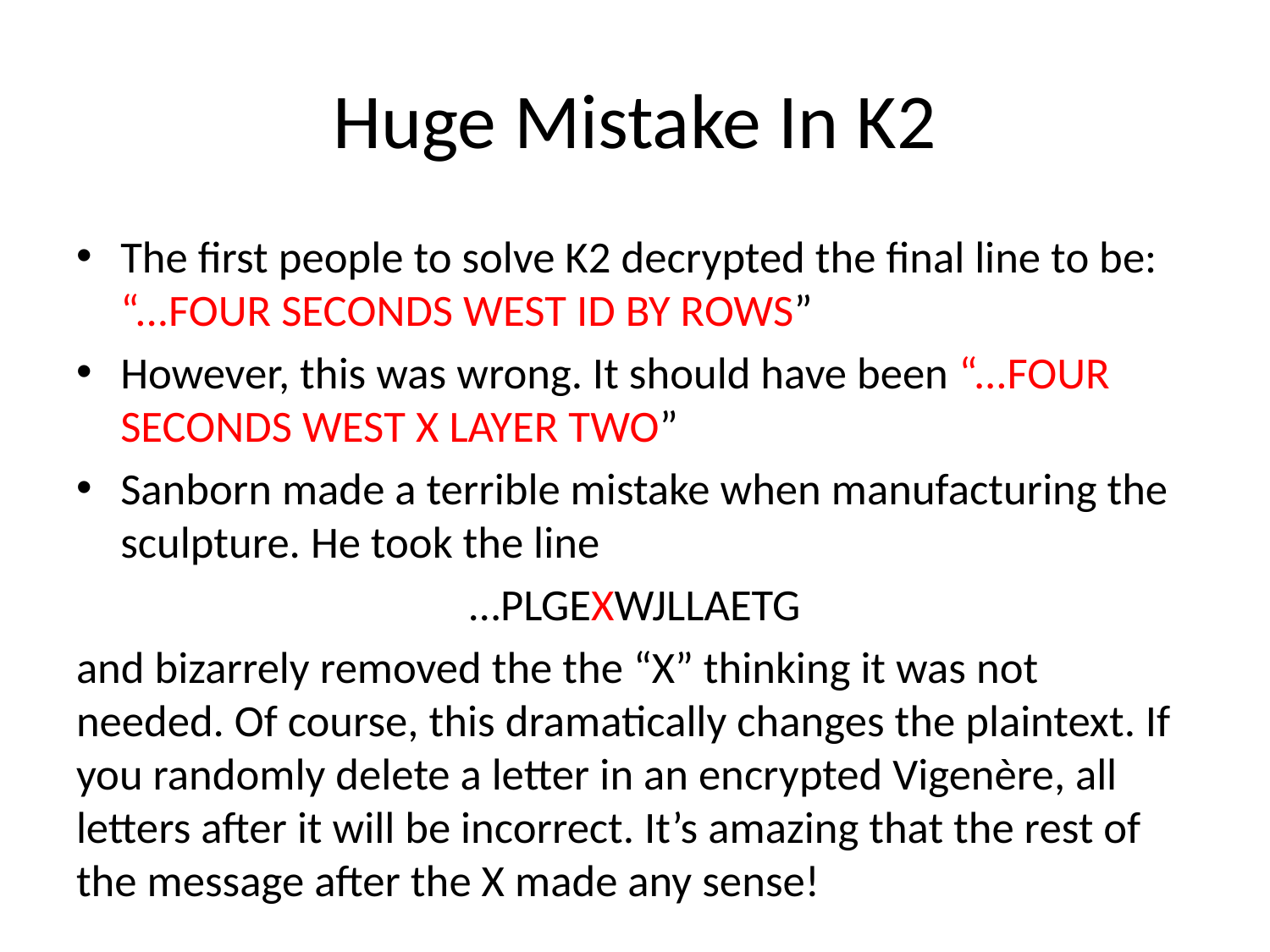

# Huge Mistake In K2
The first people to solve K2 decrypted the final line to be: “...FOUR SECONDS WEST ID BY ROWS”
However, this was wrong. It should have been “...FOUR SECONDS WEST X LAYER TWO”
Sanborn made a terrible mistake when manufacturing the sculpture. He took the line
…PLGEXWJLLAETG
and bizarrely removed the the “X” thinking it was not needed. Of course, this dramatically changes the plaintext. If you randomly delete a letter in an encrypted Vigenère, all letters after it will be incorrect. It’s amazing that the rest of the message after the X made any sense!